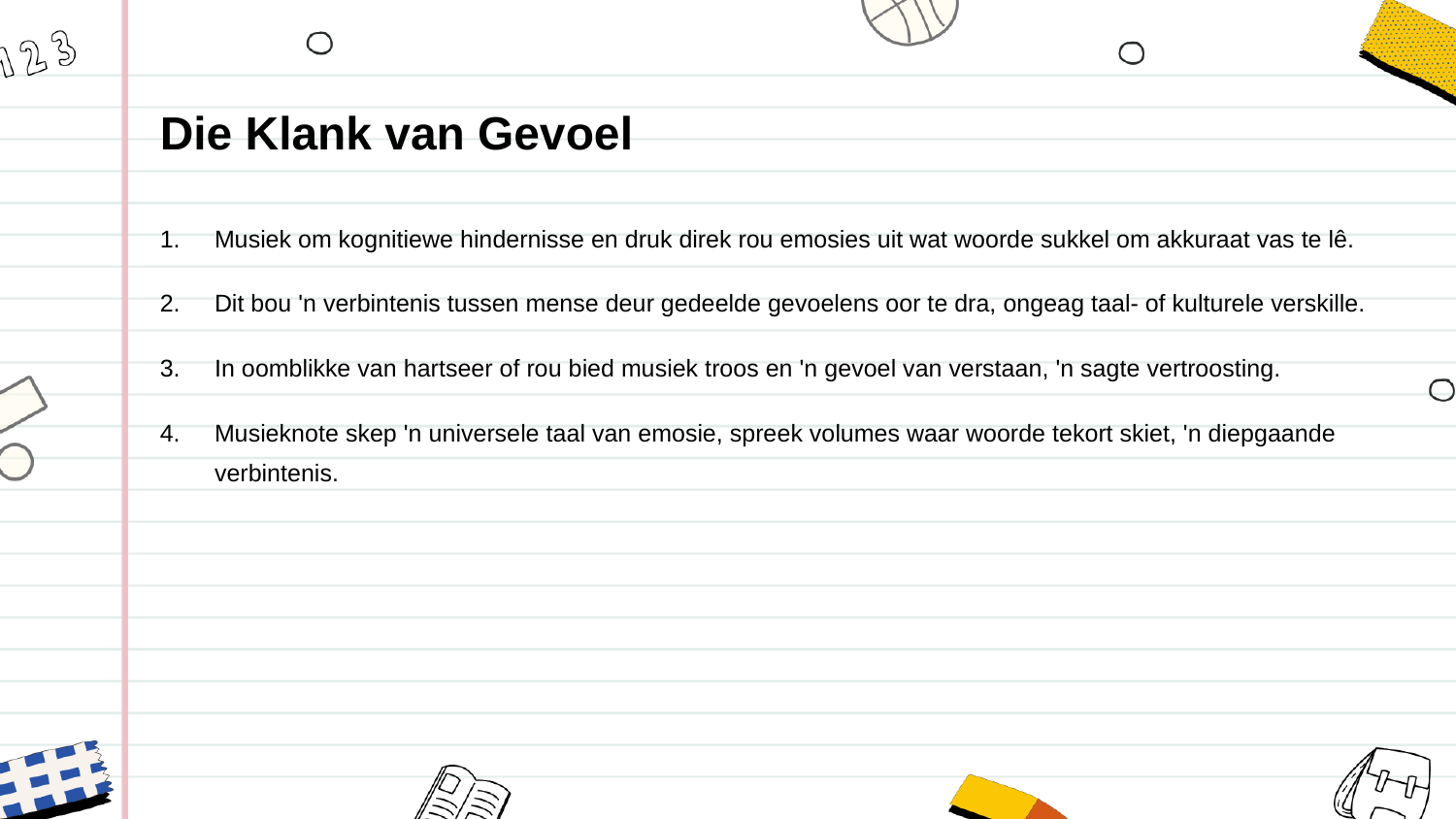

Die Klank van Gevoel
Musiek om kognitiewe hindernisse en druk direk rou emosies uit wat woorde sukkel om akkuraat vas te lê.
Dit bou 'n verbintenis tussen mense deur gedeelde gevoelens oor te dra, ongeag taal- of kulturele verskille.
In oomblikke van hartseer of rou bied musiek troos en 'n gevoel van verstaan, 'n sagte vertroosting.
Musieknote skep 'n universele taal van emosie, spreek volumes waar woorde tekort skiet, 'n diepgaande verbintenis.